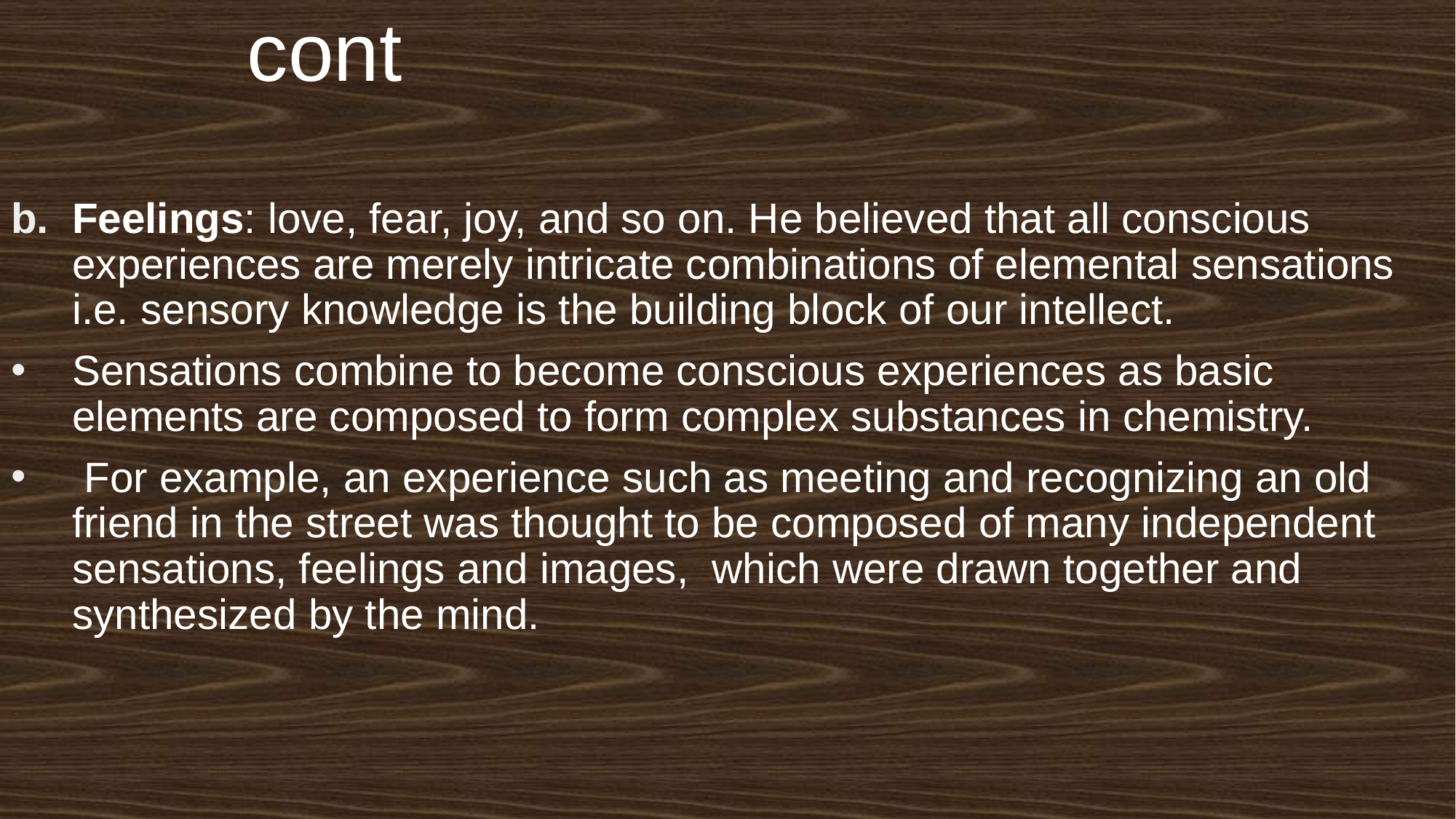

# cont
Feelings: love, fear, joy, and so on. He believed that all conscious experiences are merely intricate combinations of elemental sensations i.e. sensory knowledge is the building block of our intellect.
Sensations combine to become conscious experiences as basic elements are composed to form complex substances in chemistry.
 For example, an experience such as meeting and recognizing an old friend in the street was thought to be composed of many independent sensations, feelings and images,  which were drawn together and synthesized by the mind.